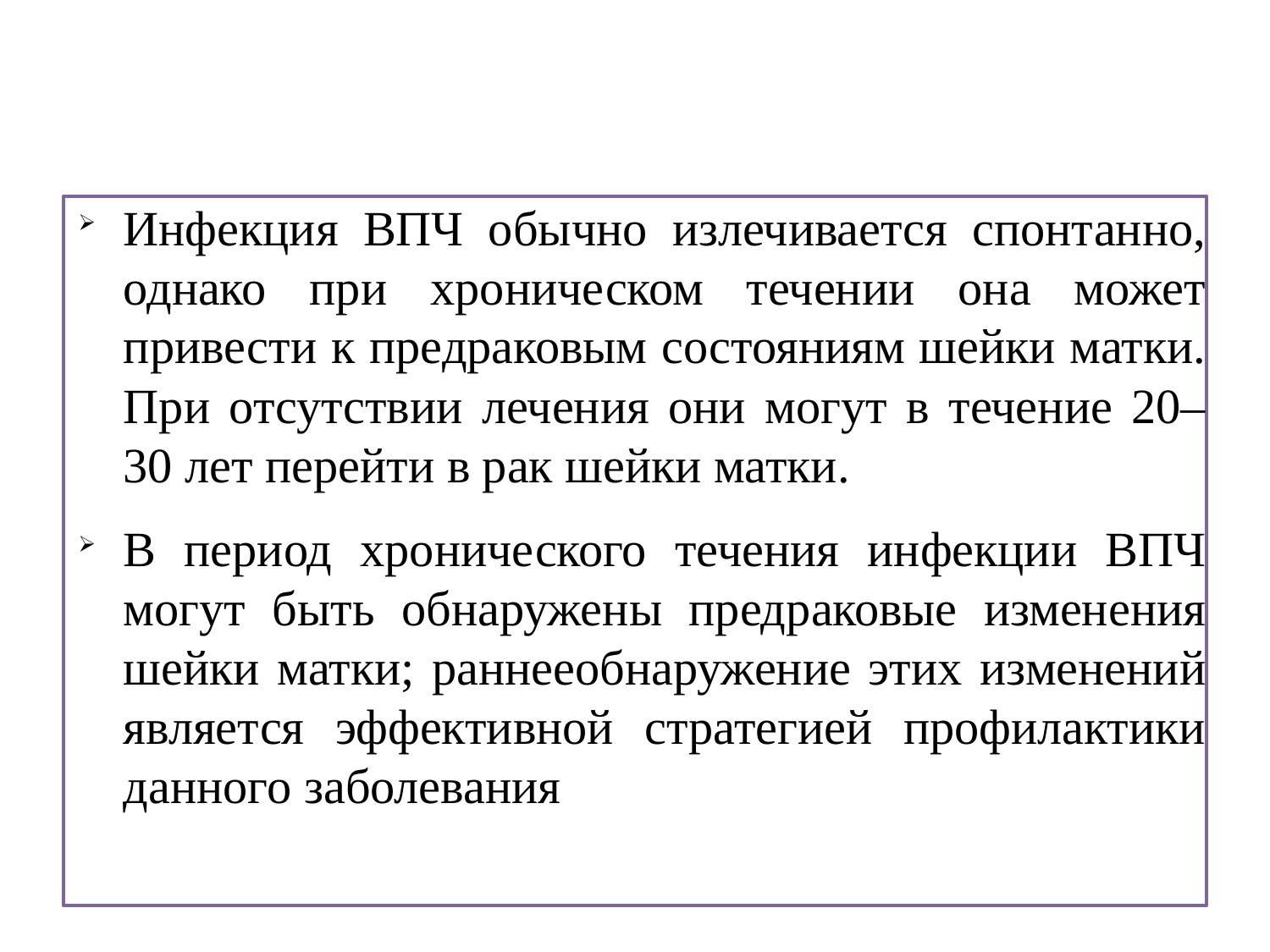

#
Инфекция ВПЧ обычно излечивается спонтанно, однако при хроническом течении она может привести к предраковым состояниям шейки матки. При отсутствии лечения они могут в течение 20–30 лет перейти в рак шейки матки.
В период хронического течения инфекции ВПЧ могут быть обнаружены предраковые изменения шейки матки; раннееобнаружение этих изменений является эффективной стратегией профилактики данного заболевания